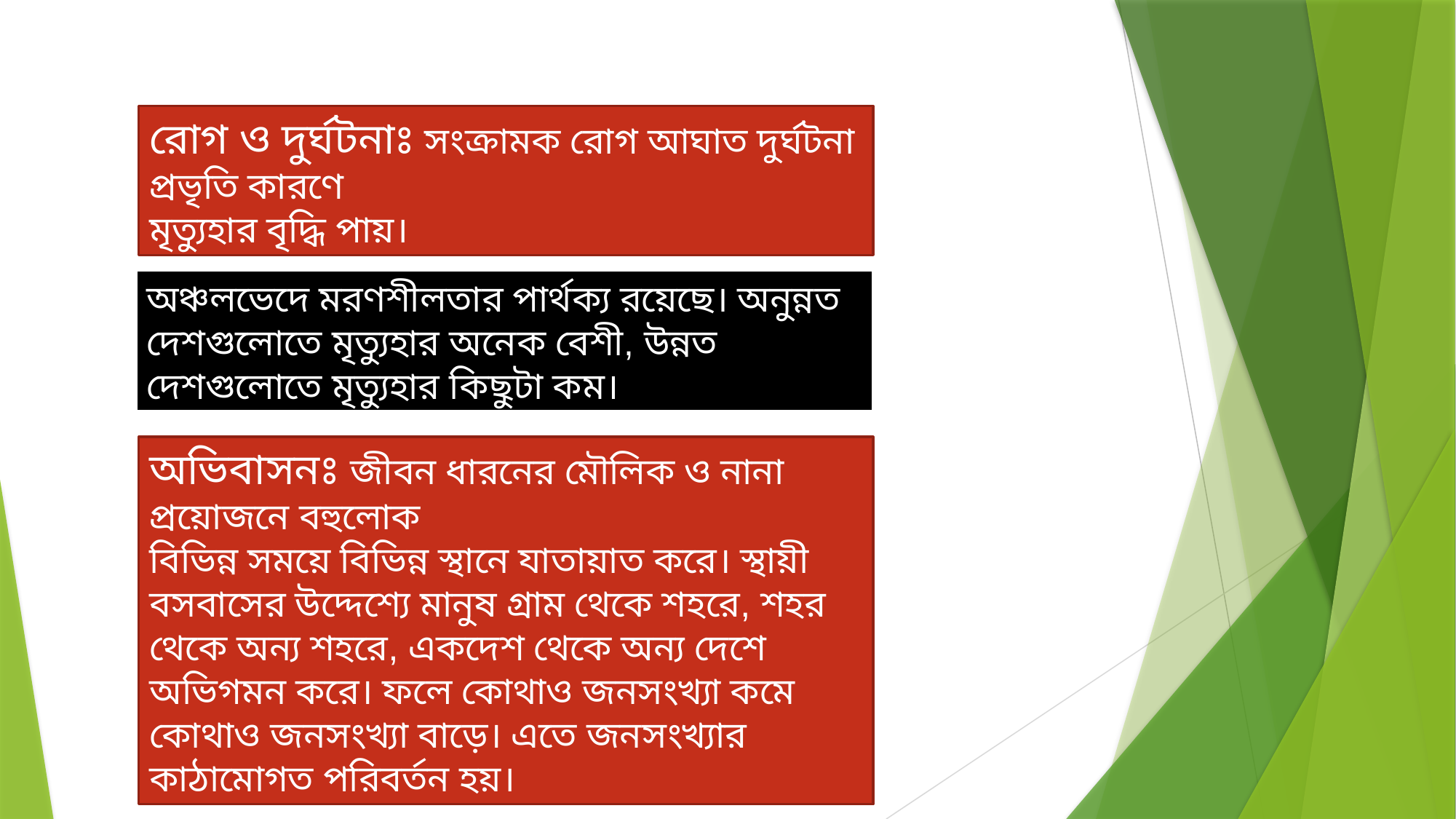

রোগ ও দুর্ঘটনাঃ সংক্রামক রোগ আঘাত দুর্ঘটনা প্রভৃতি কারণে
মৃত্যুহার বৃদ্ধি পায়।
অঞ্চলভেদে মরণশীলতার পার্থক্য রয়েছে। অনুন্নত দেশগুলোতে মৃত্যুহার অনেক বেশী, উন্নত দেশগুলোতে মৃত্যুহার কিছুটা কম।
অভিবাসনঃ জীবন ধারনের মৌলিক ও নানা প্রয়োজনে বহুলোক
বিভিন্ন সময়ে বিভিন্ন স্থানে যাতায়াত করে। স্থায়ী বসবাসের উদ্দেশ্যে মানুষ গ্রাম থেকে শহরে, শহর থেকে অন্য শহরে, একদেশ থেকে অন্য দেশে অভিগমন করে। ফলে কোথাও জনসংখ্যা কমে কোথাও জনসংখ্যা বাড়ে। এতে জনসংখ্যার
কাঠামোগত পরিবর্তন হয়।